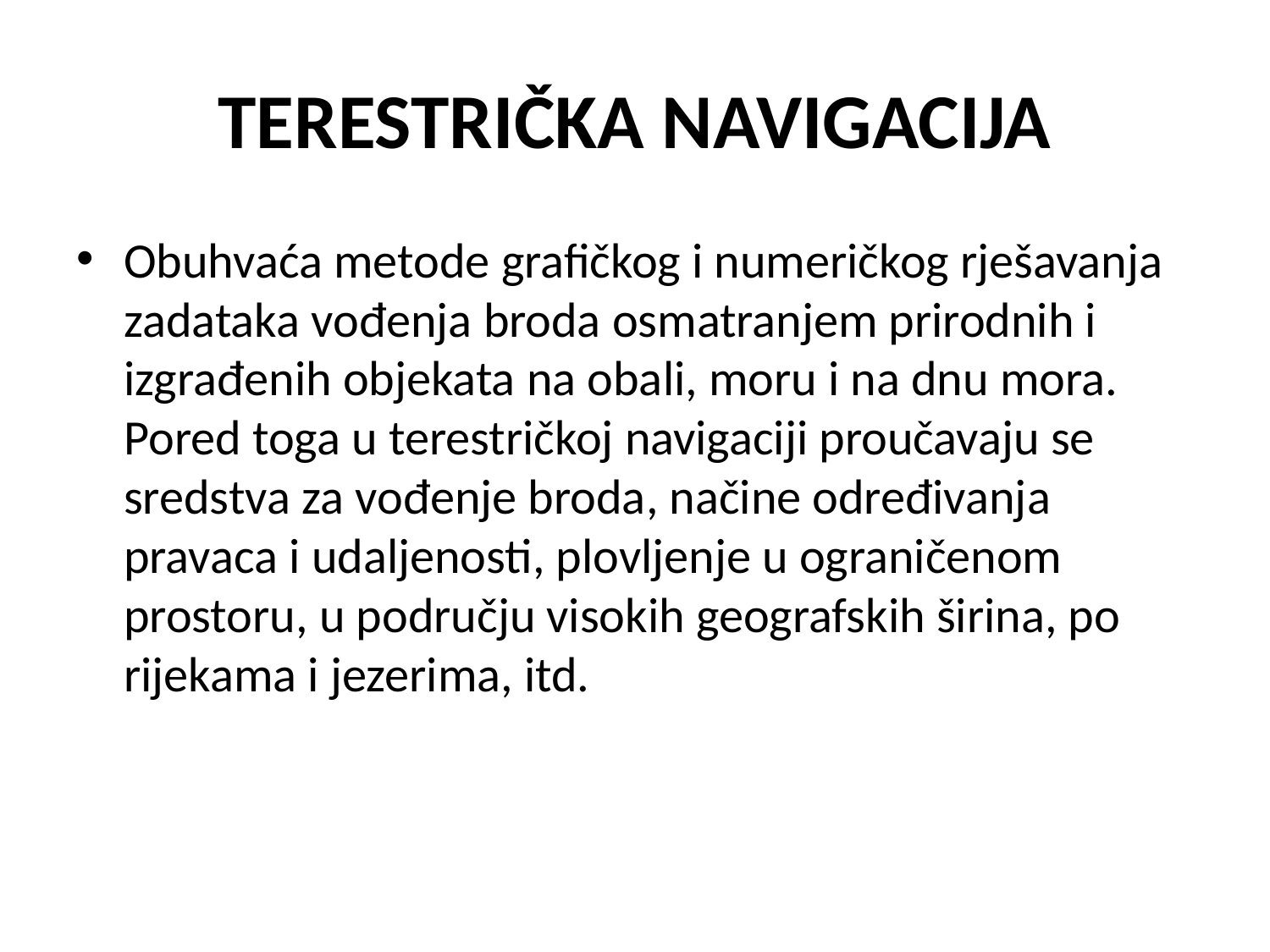

# TERESTRIČKA NAVIGACIJA
Obuhvaća metode grafičkog i numeričkog rješavanja zadataka vođenja broda osmatranjem prirodnih i izgrađenih objekata na obali, moru i na dnu mora. Pored toga u terestričkoj navigaciji proučavaju se sredstva za vođenje broda, načine određivanja pravaca i udaljenosti, plovljenje u ograničenom prostoru, u području visokih geografskih širina, po rijekama i jezerima, itd.